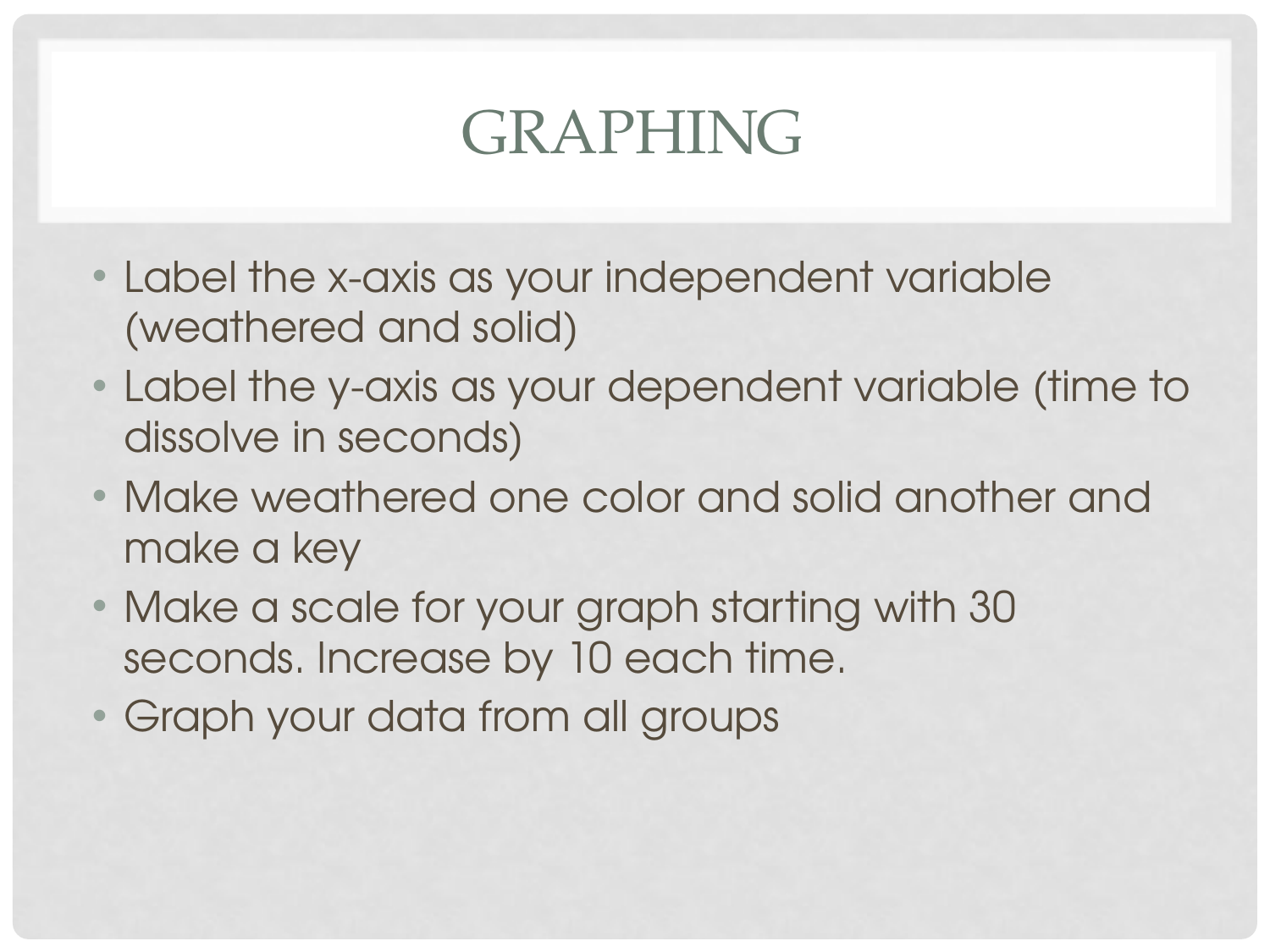

# GRAPHING
Label the x-axis as your independent variable (weathered and solid)
Label the y-axis as your dependent variable (time to dissolve in seconds)
Make weathered one color and solid another and make a key
Make a scale for your graph starting with 30 seconds. Increase by 10 each time.
Graph your data from all groups